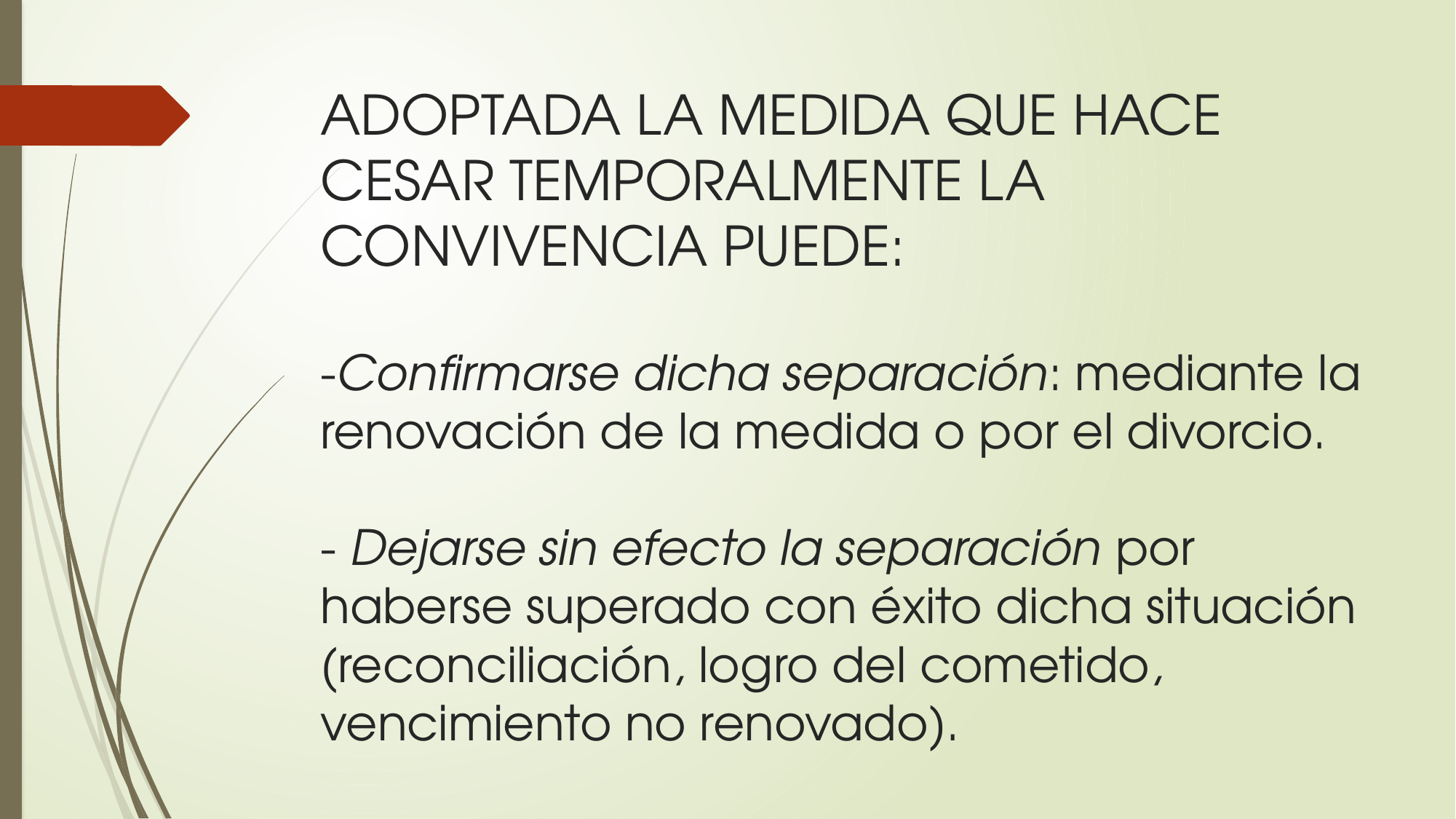

# ADOPTADA LA MEDIDA QUE HACE CESAR TEMPORALMENTE LA CONVIVENCIA PUEDE: -Confirmarse dicha separación: mediante la renovación de la medida o por el divorcio. - Dejarse sin efecto la separación por haberse superado con éxito dicha situación (reconciliación, logro del cometido, vencimiento no renovado).